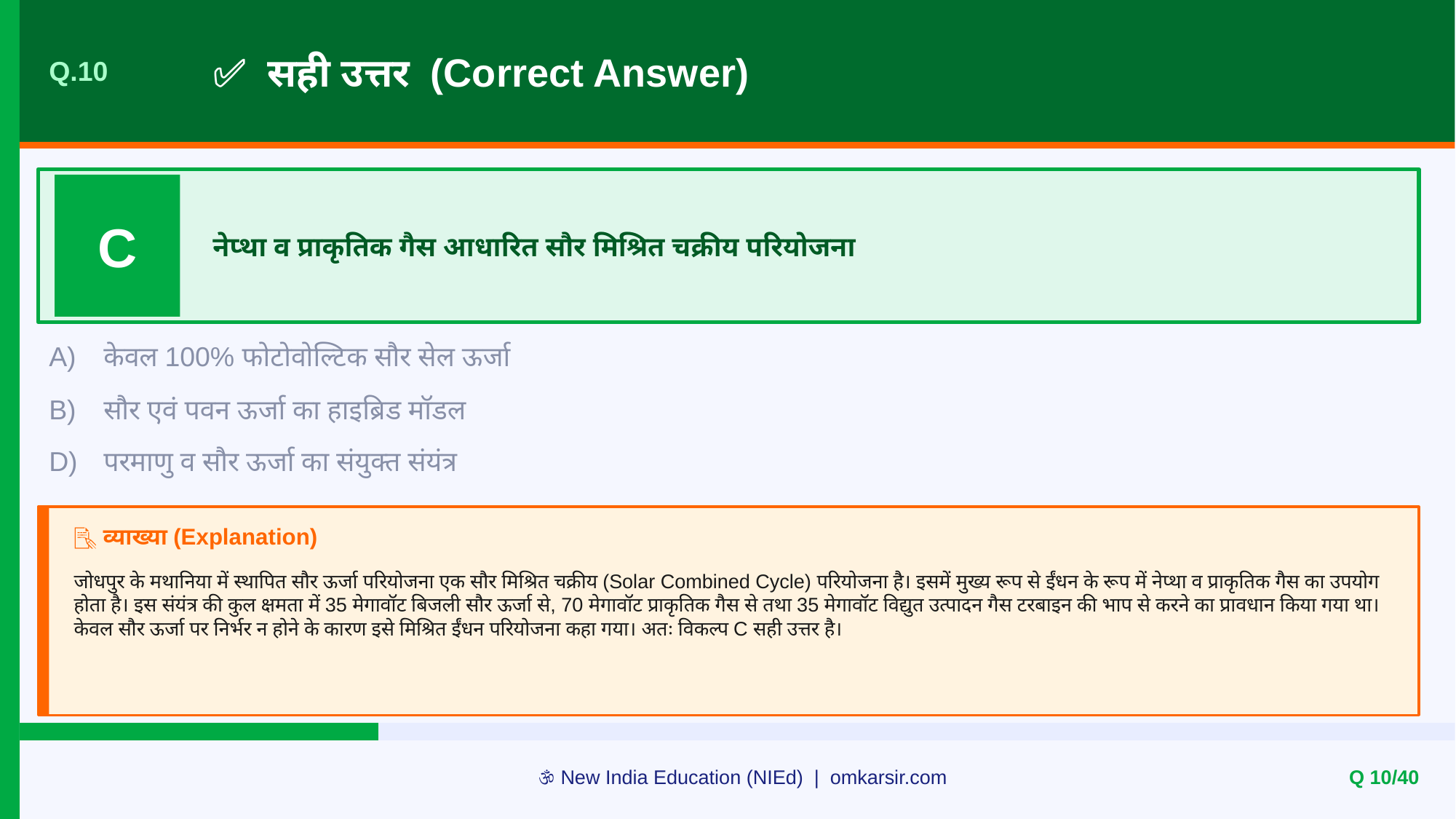

✅  सही उत्तर  (Correct Answer)
Q.10

C
नेप्था व प्राकृतिक गैस आधारित सौर मिश्रित चक्रीय परियोजना
A)
केवल 100% फोटोवोल्टिक सौर सेल ऊर्जा
B)
सौर एवं पवन ऊर्जा का हाइब्रिड मॉडल
D)
परमाणु व सौर ऊर्जा का संयुक्त संयंत्र

📝 व्याख्या (Explanation)
जोधपुर के मथानिया में स्थापित सौर ऊर्जा परियोजना एक सौर मिश्रित चक्रीय (Solar Combined Cycle) परियोजना है। इसमें मुख्य रूप से ईंधन के रूप में नेप्था व प्राकृतिक गैस का उपयोग होता है। इस संयंत्र की कुल क्षमता में 35 मेगावॉट बिजली सौर ऊर्जा से, 70 मेगावॉट प्राकृतिक गैस से तथा 35 मेगावॉट विद्युत उत्पादन गैस टरबाइन की भाप से करने का प्रावधान किया गया था। केवल सौर ऊर्जा पर निर्भर न होने के कारण इसे मिश्रित ईंधन परियोजना कहा गया। अतः विकल्प C सही उत्तर है।

🕉️ New India Education (NIEd)  |  omkarsir.com
Q 10/40